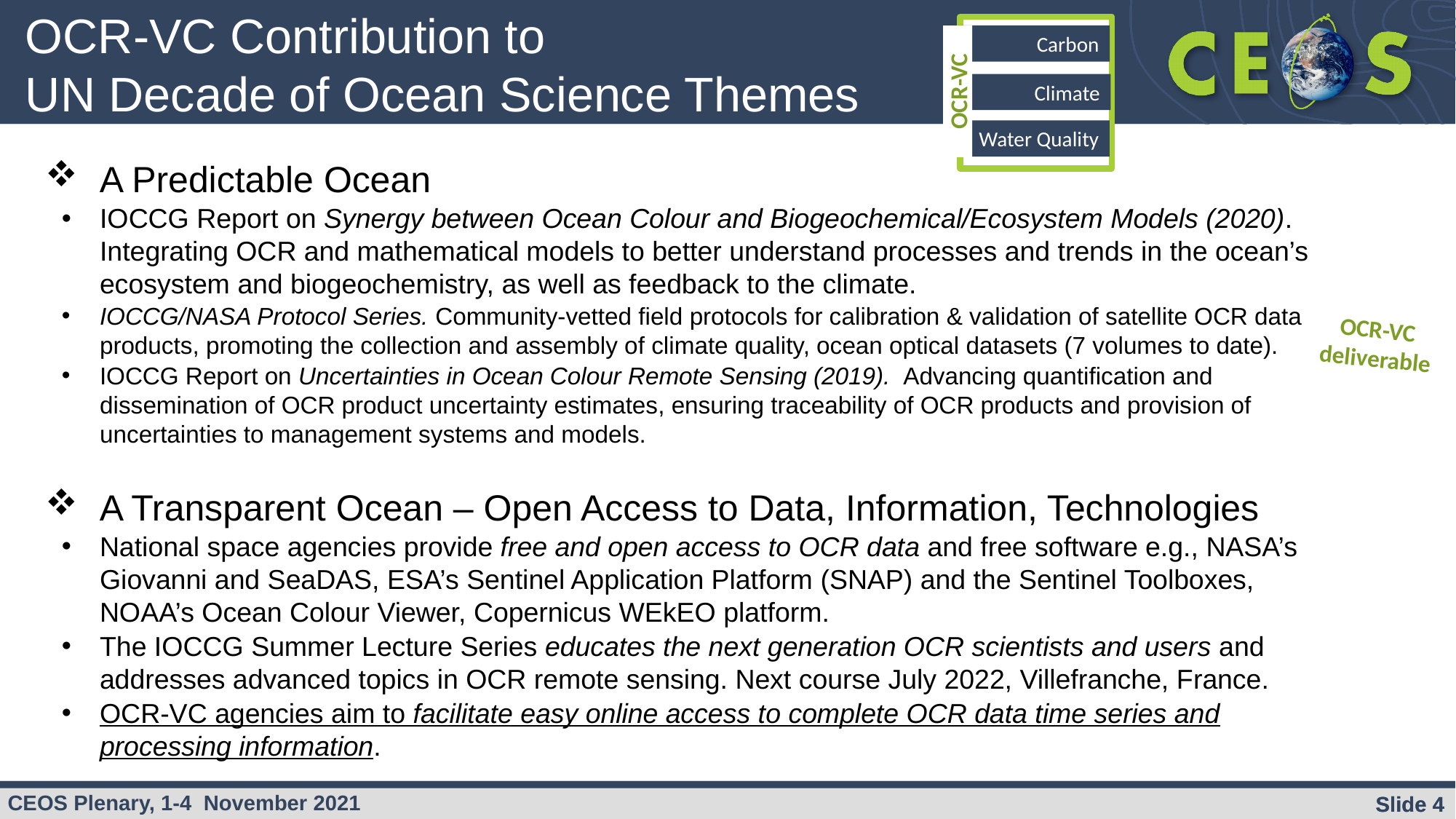

OCR-VC Contribution to
UN Decade of Ocean Science Themes

Carbon
Climate
OCR-VC
Water Quality
  A Predictable Ocean
IOCCG Report on Synergy between Ocean Colour and Biogeochemical/Ecosystem Models (2020). Integrating OCR and mathematical models to better understand processes and trends in the ocean’s ecosystem and biogeochemistry, as well as feedback to the climate.
IOCCG/NASA Protocol Series. Community-vetted field protocols for calibration & validation of satellite OCR data products, promoting the collection and assembly of climate quality, ocean optical datasets (7 volumes to date).
IOCCG Report on Uncertainties in Ocean Colour Remote Sensing (2019).  Advancing quantification and dissemination of OCR product uncertainty estimates, ensuring traceability of OCR products and provision of uncertainties to management systems and models.

  A Transparent Ocean – Open Access to Data, Information, Technologies
National space agencies provide free and open access to OCR data and free software e.g., NASA’s Giovanni and SeaDAS, ESA’s Sentinel Application Platform (SNAP) and the Sentinel Toolboxes, NOAA’s Ocean Colour Viewer, Copernicus WEkEO platform.
The IOCCG Summer Lecture Series educates the next generation OCR scientists and users and addresses advanced topics in OCR remote sensing. Next course July 2022, Villefranche, France.
OCR-VC agencies aim to facilitate easy online access to complete OCR data time series and processing information.
OCR-VC
deliverable
Slide 4